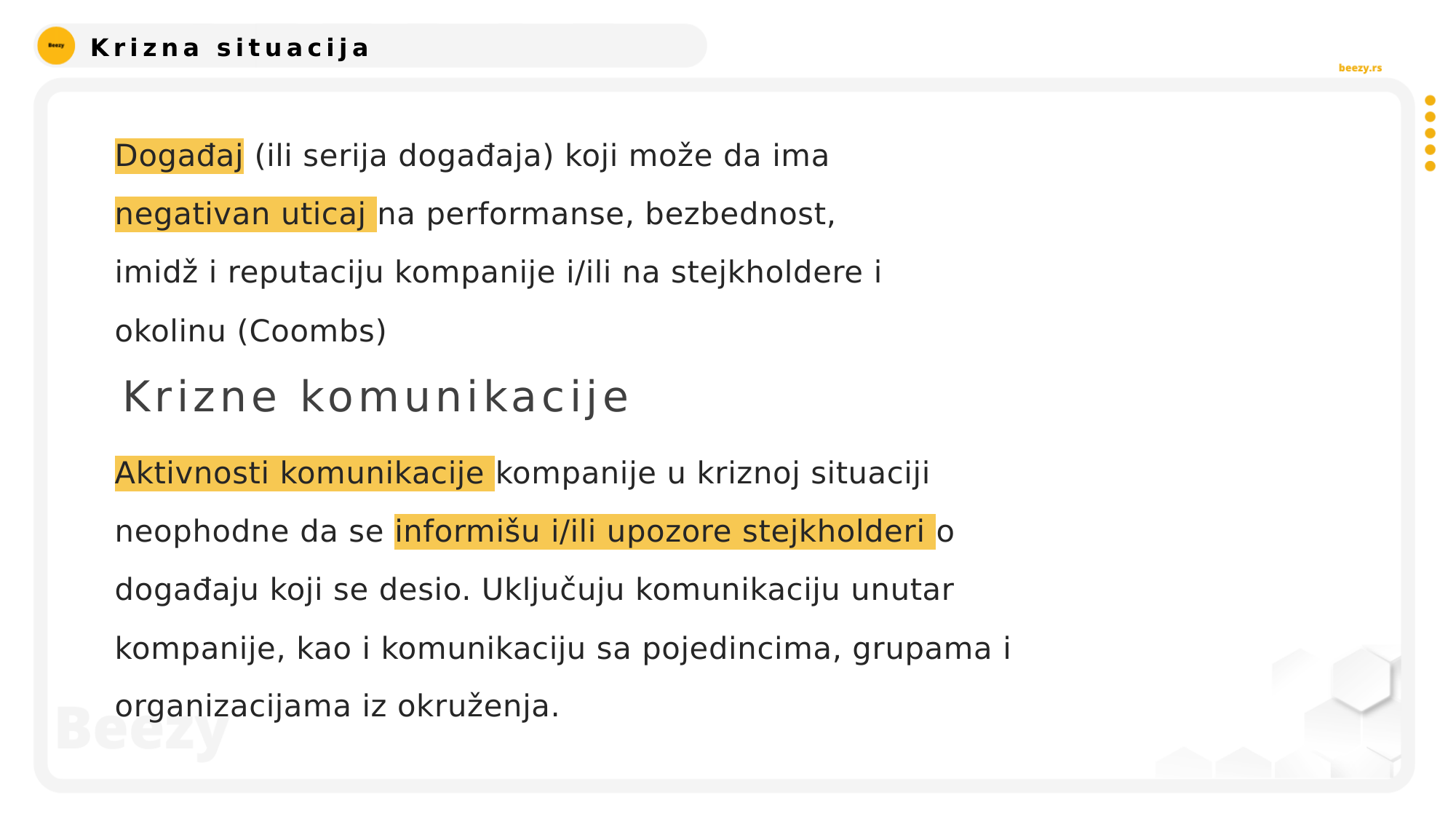

Krizna situacija
Događaj (ili serija događaja) koji može da ima negativan uticaj na performanse, bezbednost, imidž i reputaciju kompanije i/ili na stejkholdere i okolinu (Coombs)

Krizne komunikacije
Aktivnosti komunikacije kompanije u kriznoj situaciji neophodne da se informišu i/ili upozore stejkholderi o događaju koji se desio. Uključuju komunikaciju unutar kompanije, kao i komunikaciju sa pojedincima, grupama i organizacijama iz okruženja.